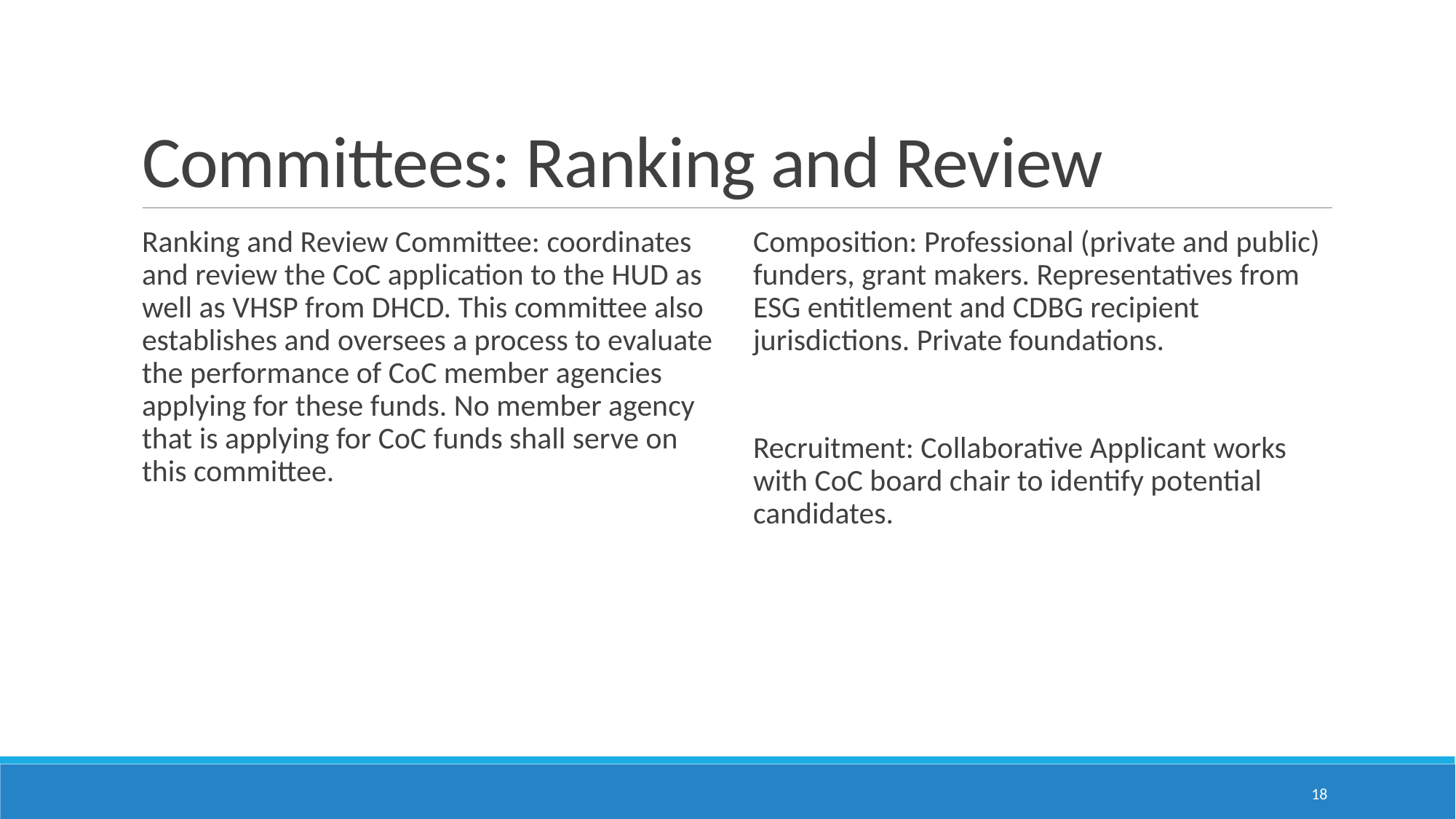

# Committees: Ranking and Review
Ranking and Review Committee: coordinates and review the CoC application to the HUD as well as VHSP from DHCD. This committee also establishes and oversees a process to evaluate the performance of CoC member agencies applying for these funds. No member agency that is applying for CoC funds shall serve on this committee.

Composition: Professional (private and public) funders, grant makers. Representatives from ESG entitlement and CDBG recipient jurisdictions. Private foundations.

Recruitment: Collaborative Applicant works with CoC board chair to identify potential candidates.
18